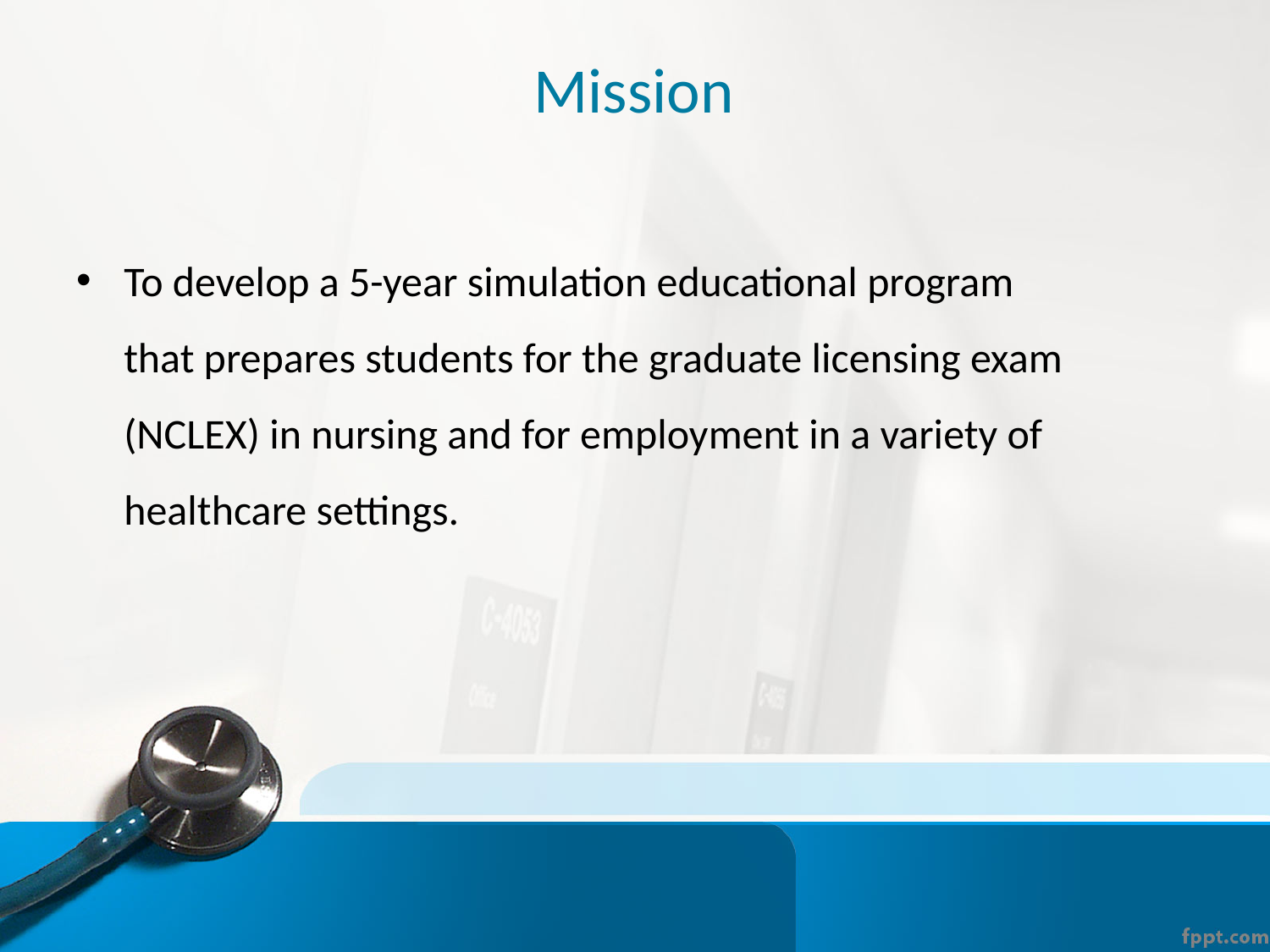

# Mission
To develop a 5-year simulation educational program that prepares students for the graduate licensing exam (NCLEX) in nursing and for employment in a variety of healthcare settings.